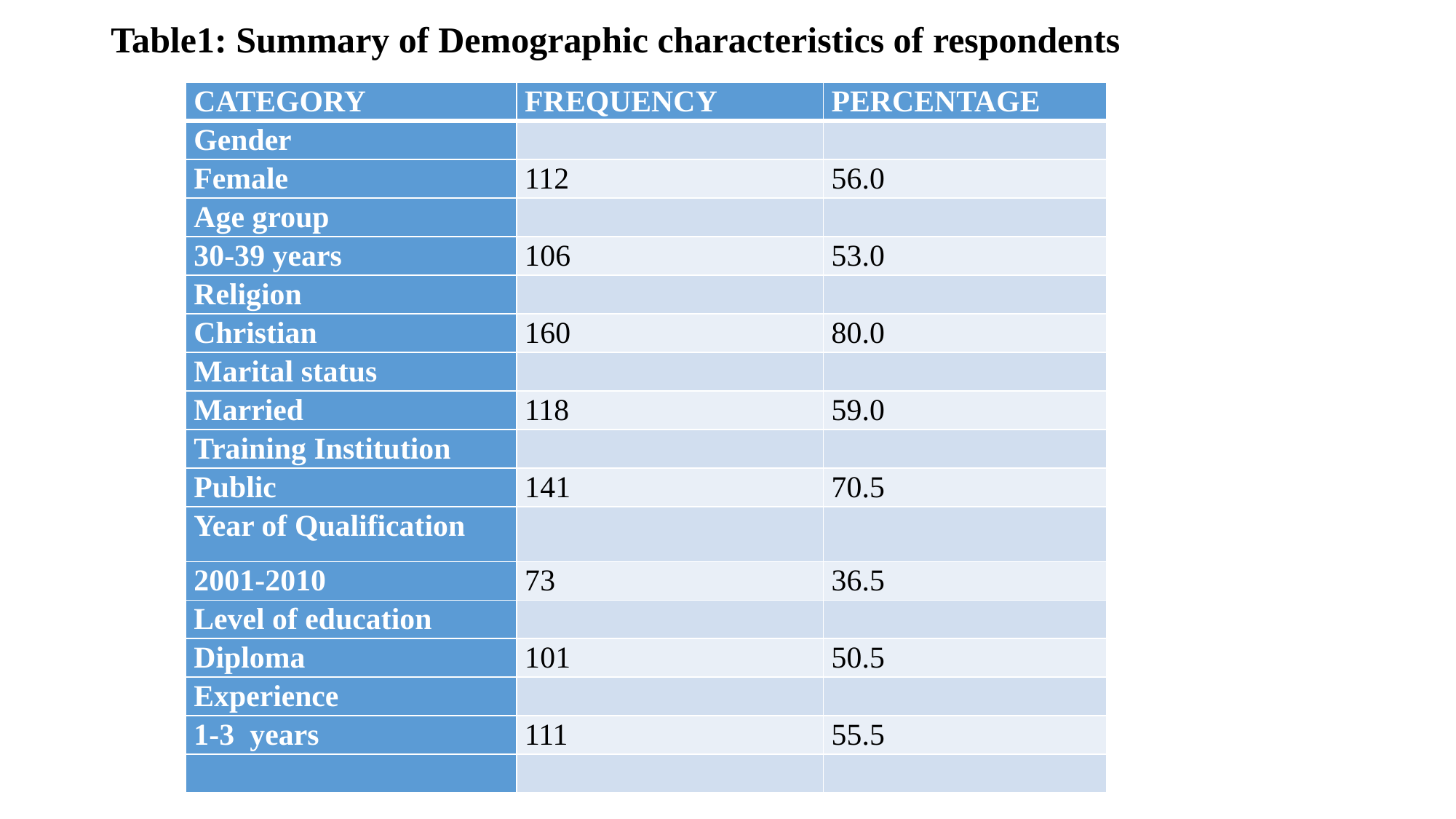

# Table1: Summary of Demographic characteristics of respondents
| CATEGORY | FREQUENCY | PERCENTAGE |
| --- | --- | --- |
| Gender |  |  |
| Female | 112 | 56.0 |
| Age group |  |  |
| 30-39 years | 106 | 53.0 |
| Religion |  |  |
| Christian | 160 | 80.0 |
| Marital status |  |  |
| Married | 118 | 59.0 |
| Training Institution |  |  |
| Public | 141 | 70.5 |
| Year of Qualification |  |  |
| 2001-2010 | 73 | 36.5 |
| Level of education |  |  |
| Diploma | 101 | 50.5 |
| Experience |  |  |
| 1-3 years | 111 | 55.5 |
|  |  |  |